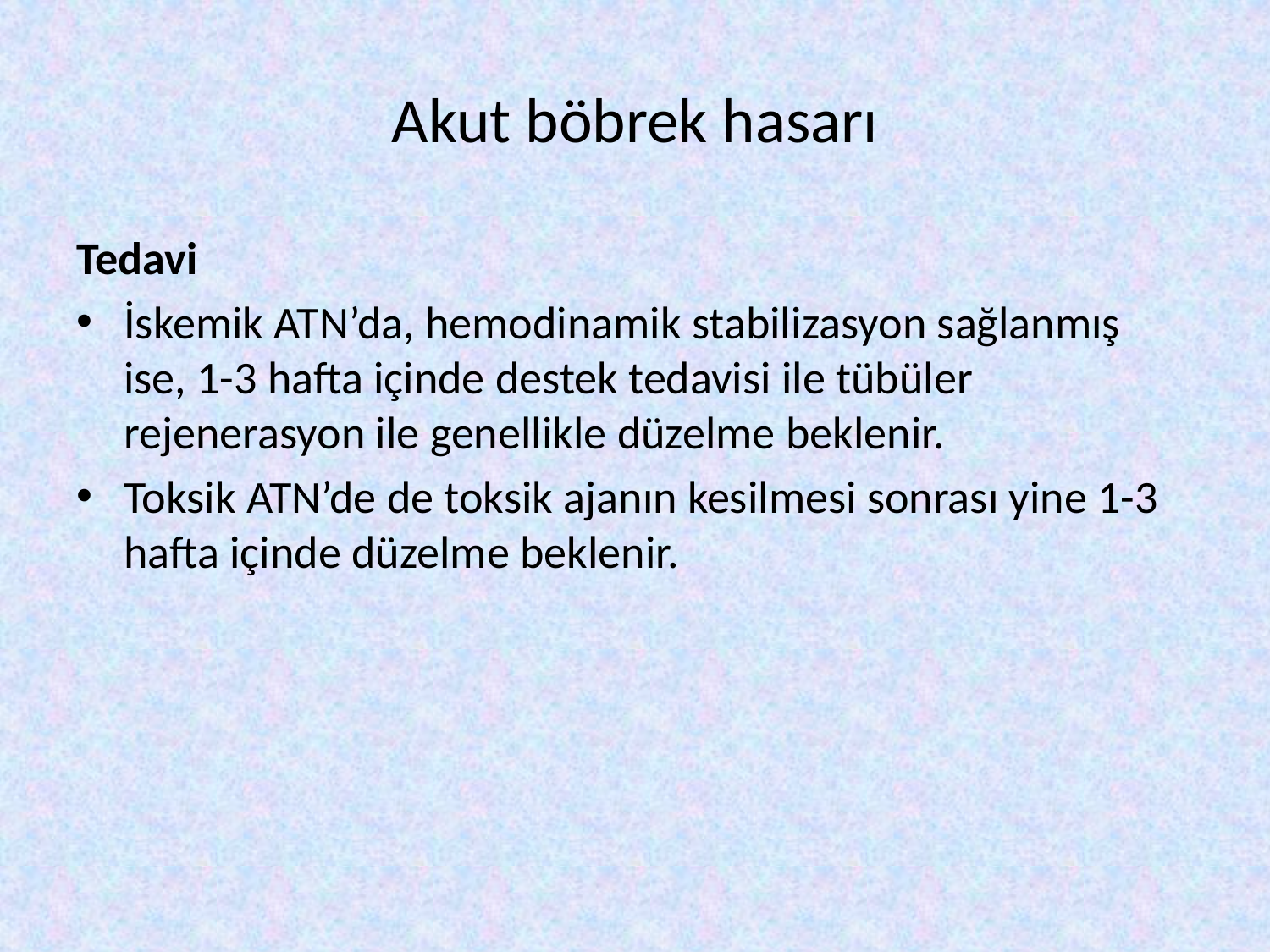

# Akut böbrek hasarı
Tedavi
İskemik ATN’da, hemodinamik stabilizasyon sağlanmış ise, 1-3 hafta içinde destek tedavisi ile tübüler rejenerasyon ile genellikle düzelme beklenir.
Toksik ATN’de de toksik ajanın kesilmesi sonrası yine 1-3 hafta içinde düzelme beklenir.